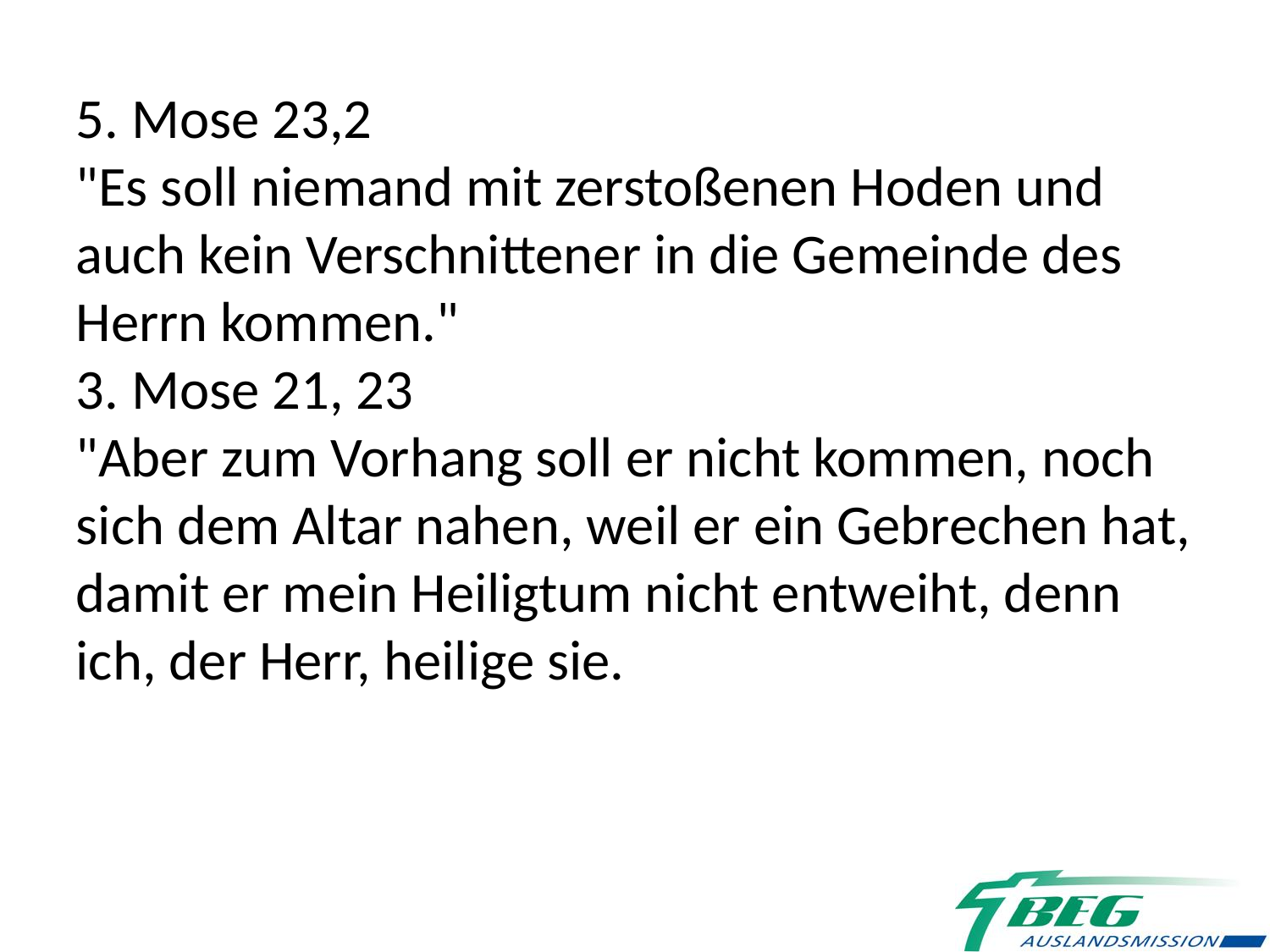

5. Mose 23,2
"Es soll niemand mit zerstoßenen Hoden und auch kein Verschnittener in die Gemeinde des Herrn kommen."
3. Mose 21, 23
"Aber zum Vorhang soll er nicht kommen, noch sich dem Altar nahen, weil er ein Gebrechen hat, damit er mein Heiligtum nicht entweiht, denn ich, der Herr, heilige sie.